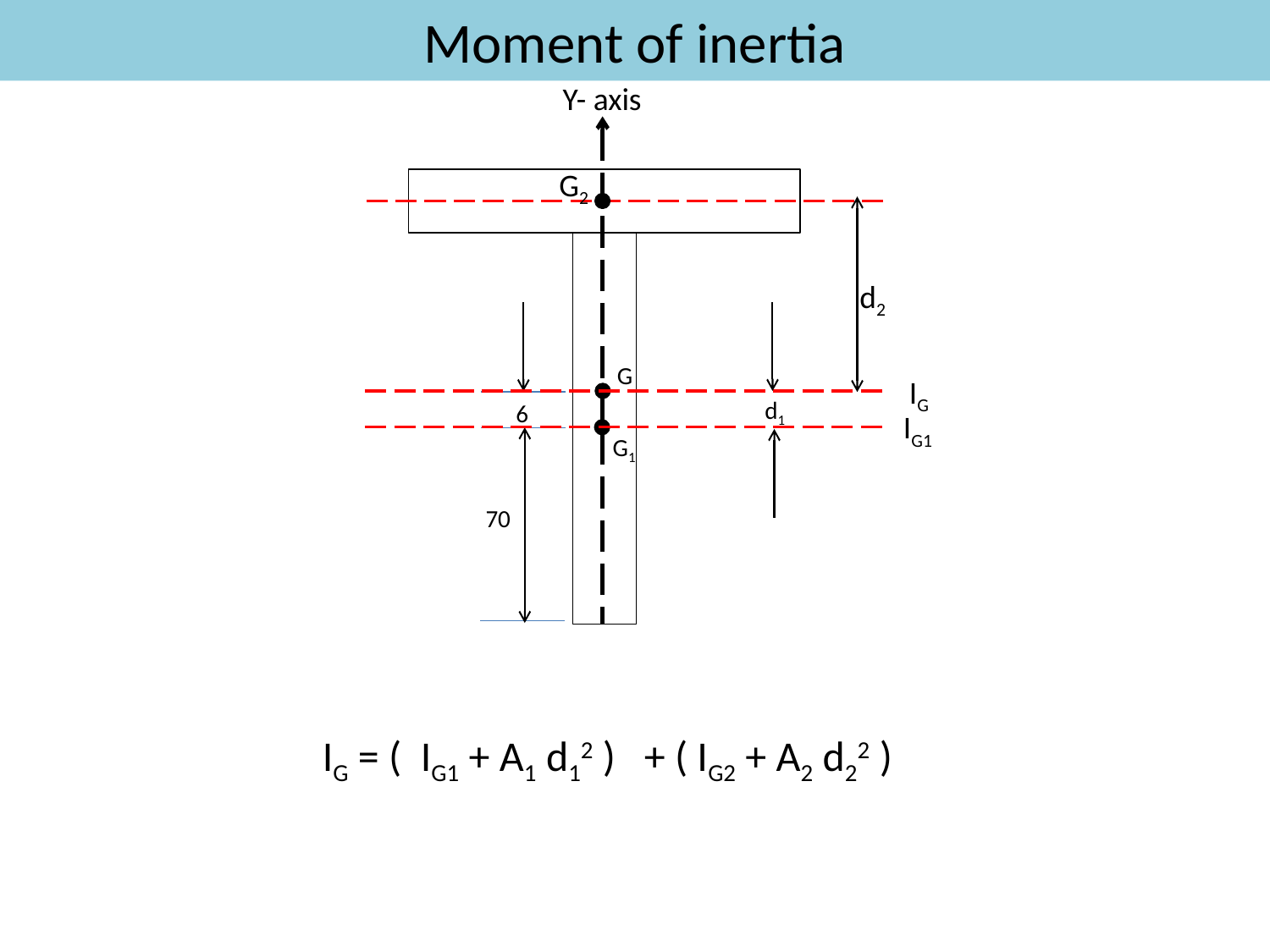

# Moment of inertia

Y- axis
G2

d2
G
IG

d1
6

IG1

G1
70
IG = (  IG1 + A1 d12 )   + ( IG2 + A2 d22 )